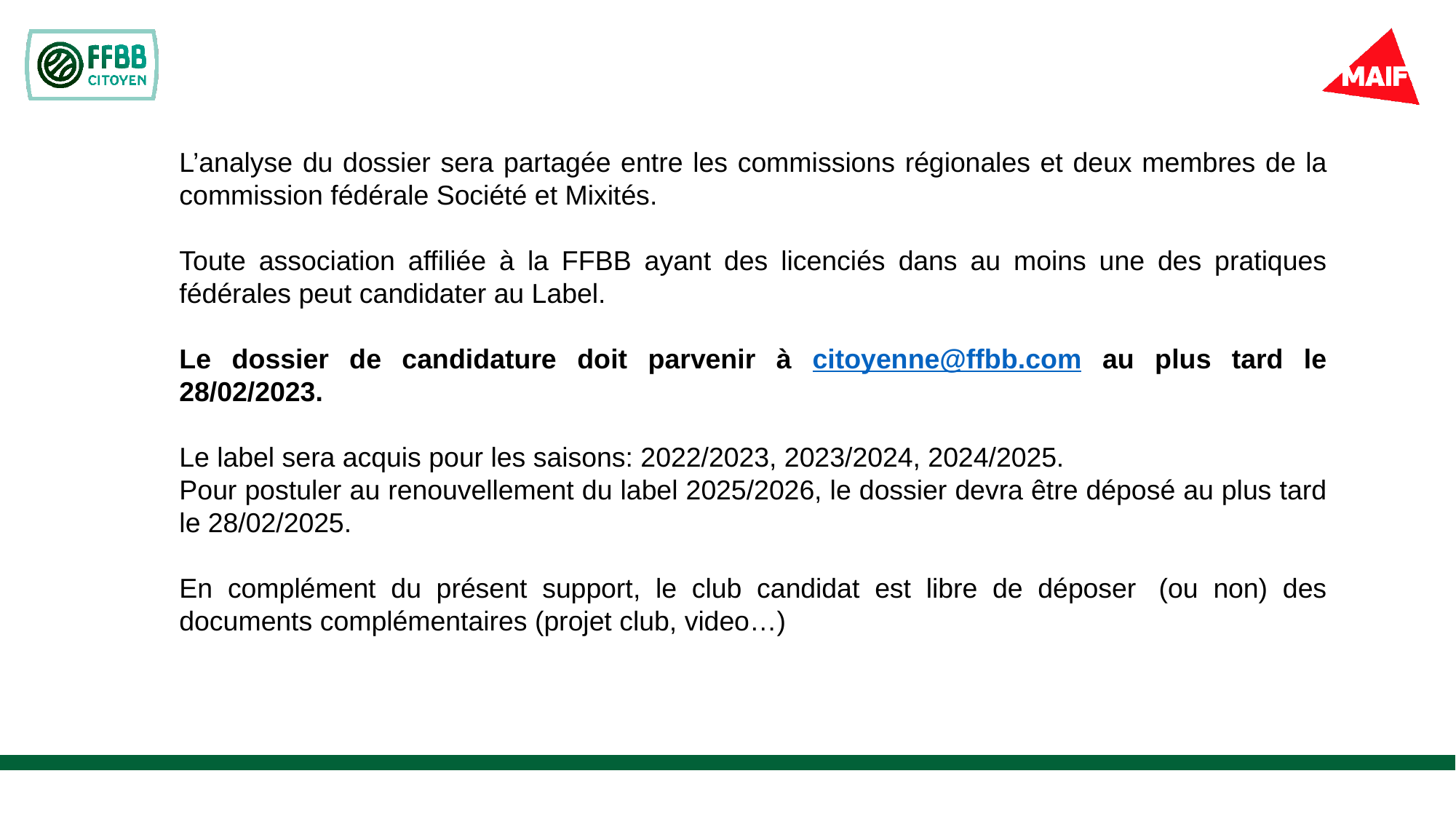

L’analyse du dossier sera partagée entre les commissions régionales et deux membres de la commission fédérale Société et Mixités.

Toute association affiliée à la FFBB ayant des licenciés dans au moins une des pratiques fédérales peut candidater au Label.

Le dossier de candidature doit parvenir à citoyenne@ffbb.com au plus tard le 28/02/2023.

Le label sera acquis pour les saisons: 2022/2023, 2023/2024, 2024/2025.
Pour postuler au renouvellement du label 2025/2026, le dossier devra être déposé au plus tard le 28/02/2025.

En complément du présent support, le club candidat est libre de déposer  (ou non) des documents complémentaires (projet club, video…)